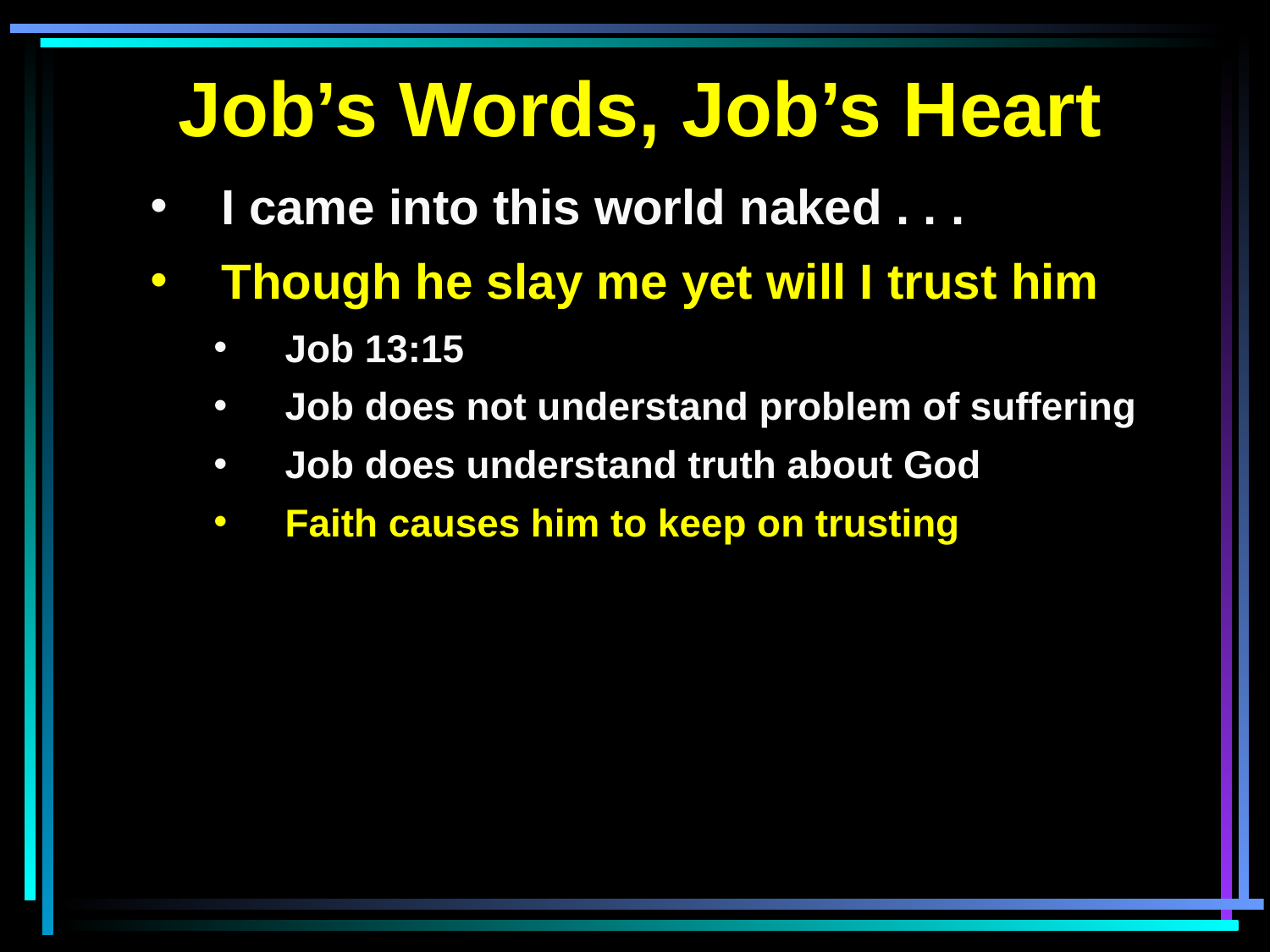

Job’s Words, Job’s Heart
I came into this world naked . . .
Though he slay me yet will I trust him
Job 13:15
Job does not understand problem of suffering
Job does understand truth about God
Faith causes him to keep on trusting